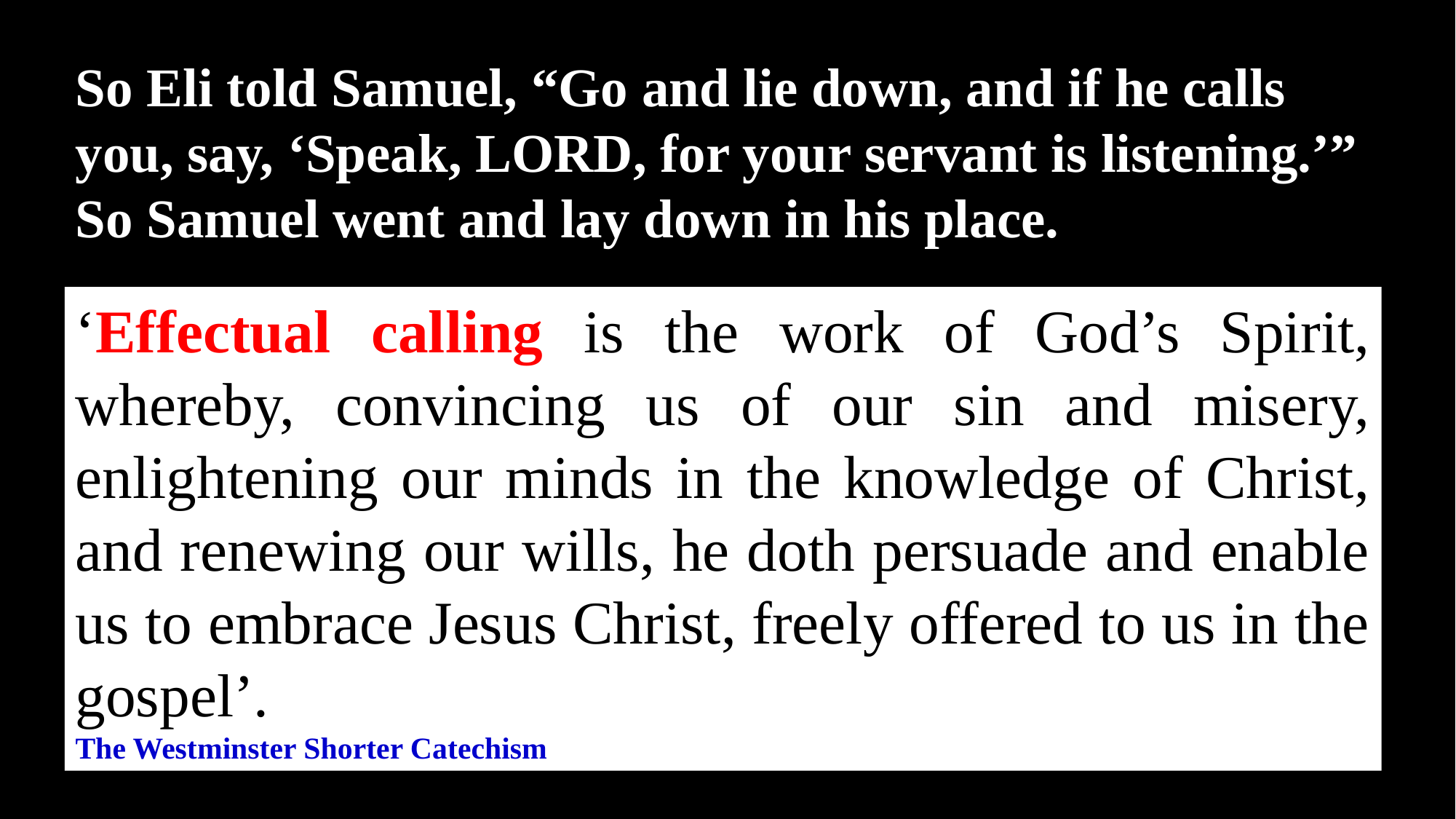

So Eli told Samuel, “Go and lie down, and if he calls you, say, ‘Speak, LORD, for your servant is listening.’” So Samuel went and lay down in his place.
‘Effectual calling is the work of God’s Spirit, whereby, convincing us of our sin and misery, enlightening our minds in the knowledge of Christ, and renewing our wills, he doth persuade and enable us to embrace Jesus Christ, freely offered to us in the gospel’.
The Westminster Shorter Catechism